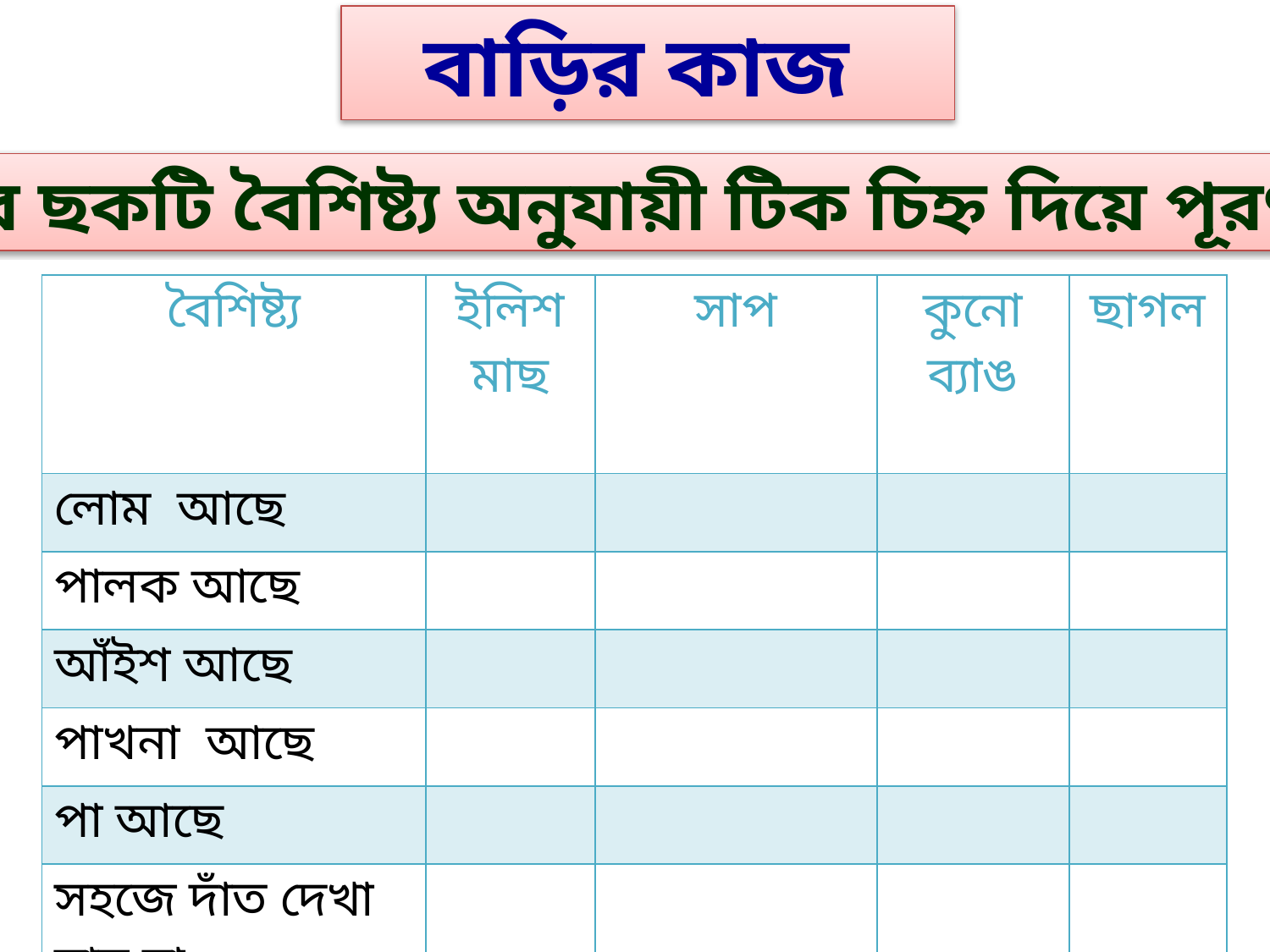

বাড়ির কাজ
নিচের ছকটি বৈশিষ্ট্য অনুযায়ী টিক চিহ্ন দিয়ে পূরণ কর:
| বৈশিষ্ট্য | ইলিশ মাছ | সাপ | কুনো ব্যাঙ | ছাগল |
| --- | --- | --- | --- | --- |
| লোম আছে |  |  |  |  |
| পালক আছে |  |  |  |  |
| আঁইশ আছে |  |  |  |  |
| পাখনা আছে |  |  |  |  |
| পা আছে |  |  |  |  |
| সহজে দাঁত দেখা যায় না |  |  |  |  |